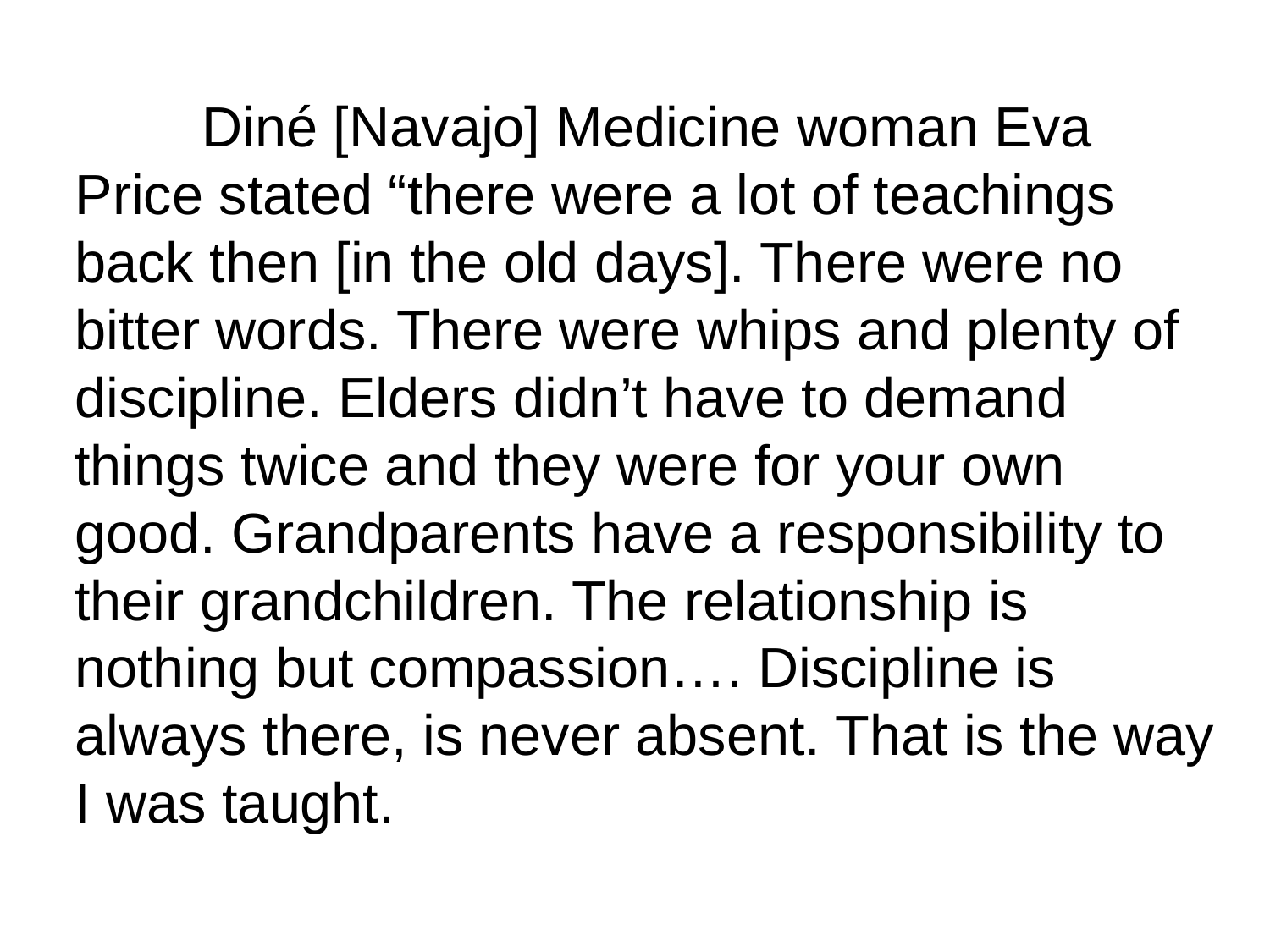

Diné [Navajo] Medicine woman Eva Price stated “there were a lot of teachings back then [in the old days]. There were no bitter words. There were whips and plenty of discipline. Elders didn’t have to demand things twice and they were for your own good. Grandparents have a responsibility to their grandchildren. The relationship is nothing but compassion…. Discipline is always there, is never absent. That is the way I was taught.